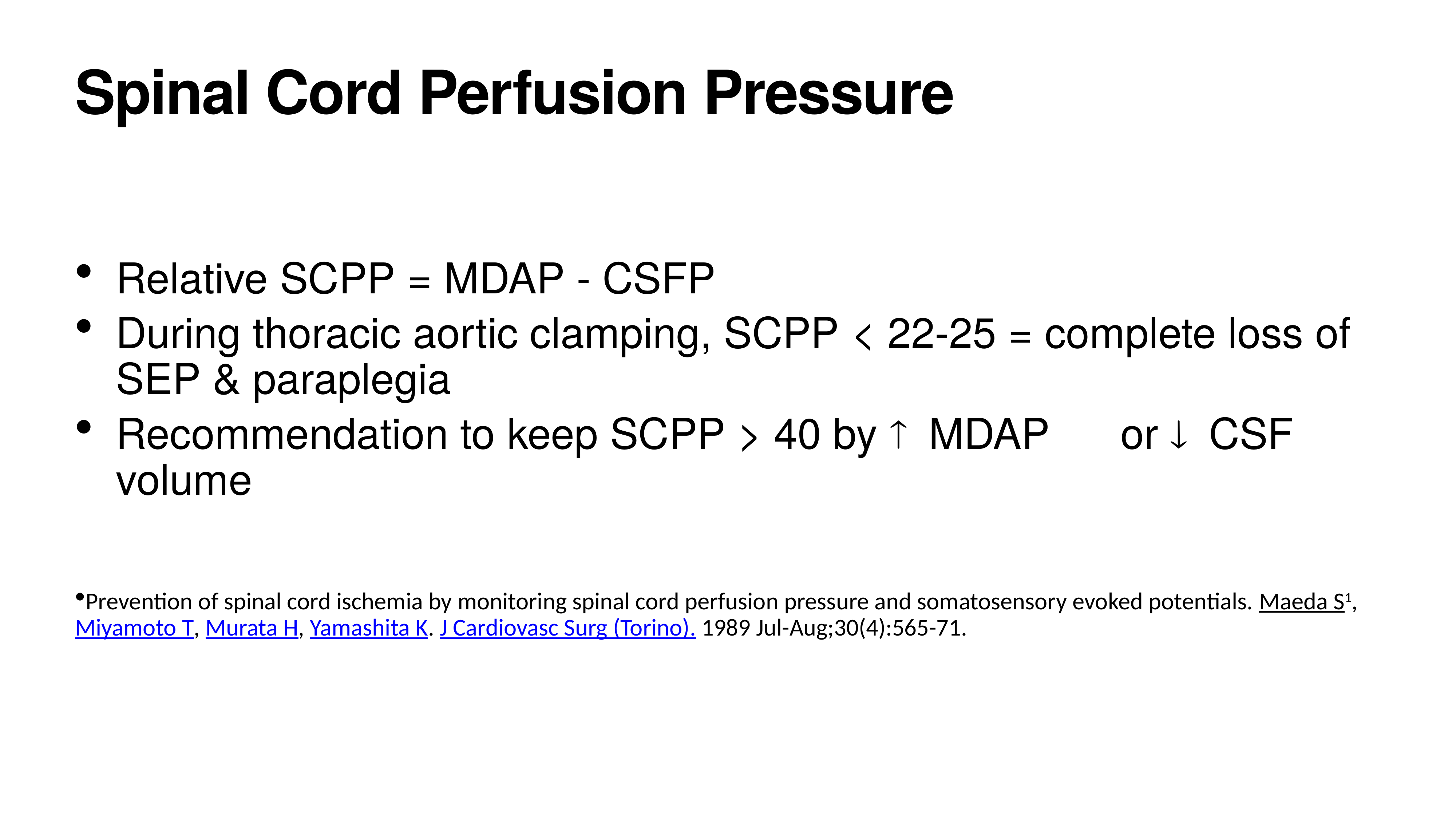

# Spinal Cord Perfusion Pressure
Relative SCPP = MDAP - CSFP
During thoracic aortic clamping, SCPP < 22-25 = complete loss of SEP & paraplegia
Recommendation to keep SCPP > 40 by ­ MDAP      or ↓ CSF volume

Prevention of spinal cord ischemia by monitoring spinal cord perfusion pressure and somatosensory evoked potentials. Maeda S1, Miyamoto T, Murata H, Yamashita K. J Cardiovasc Surg (Torino). 1989 Jul-Aug;30(4):565-71.